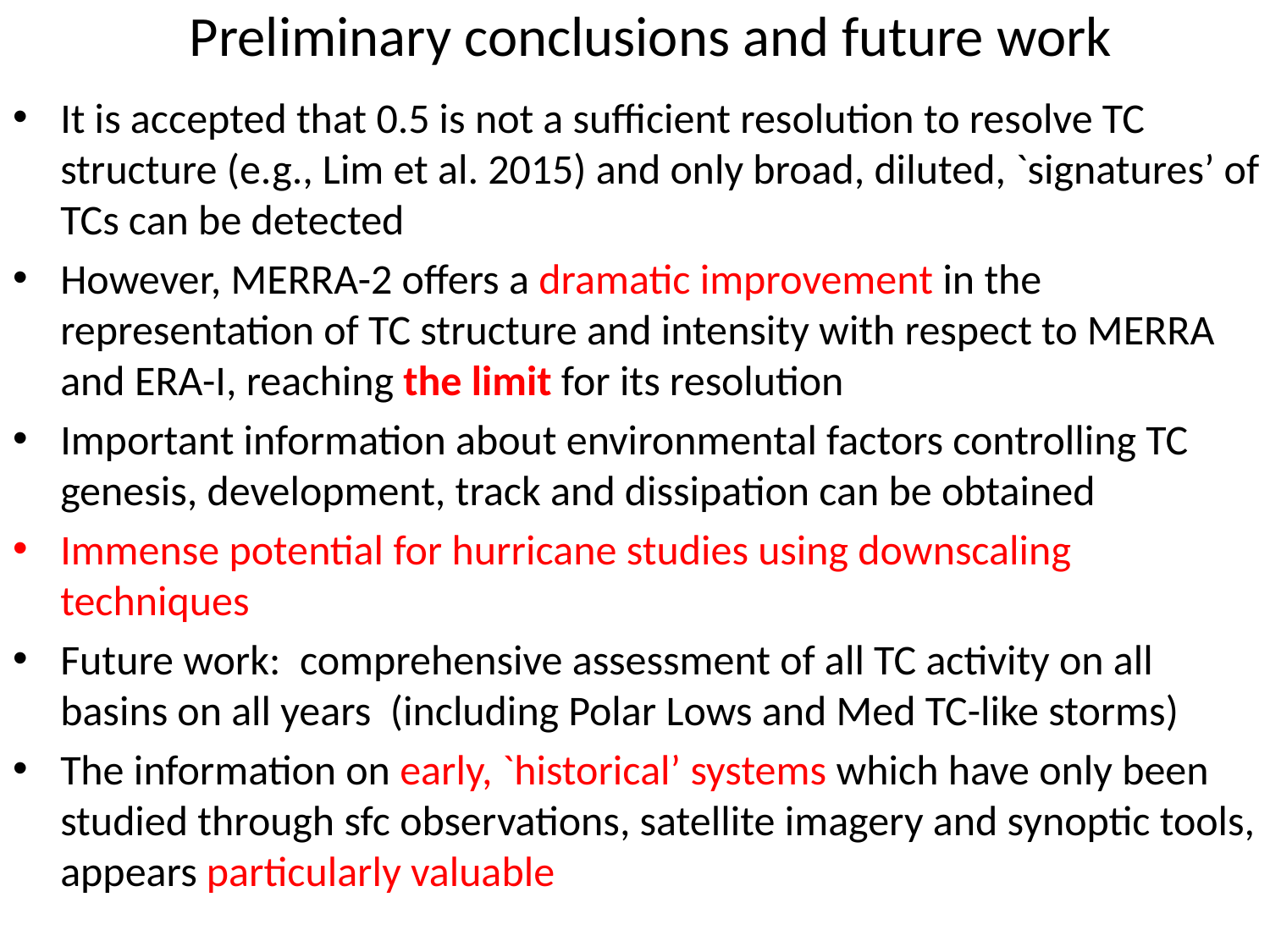

# Preliminary conclusions and future work
It is accepted that 0.5 is not a sufficient resolution to resolve TC structure (e.g., Lim et al. 2015) and only broad, diluted, `signatures’ of TCs can be detected
However, MERRA-2 offers a dramatic improvement in the representation of TC structure and intensity with respect to MERRA and ERA-I, reaching the limit for its resolution
Important information about environmental factors controlling TC genesis, development, track and dissipation can be obtained
Immense potential for hurricane studies using downscaling techniques
Future work:  comprehensive assessment of all TC activity on all basins on all years  (including Polar Lows and Med TC-like storms)
The information on early, `historical’ systems which have only been studied through sfc observations, satellite imagery and synoptic tools, appears particularly valuable